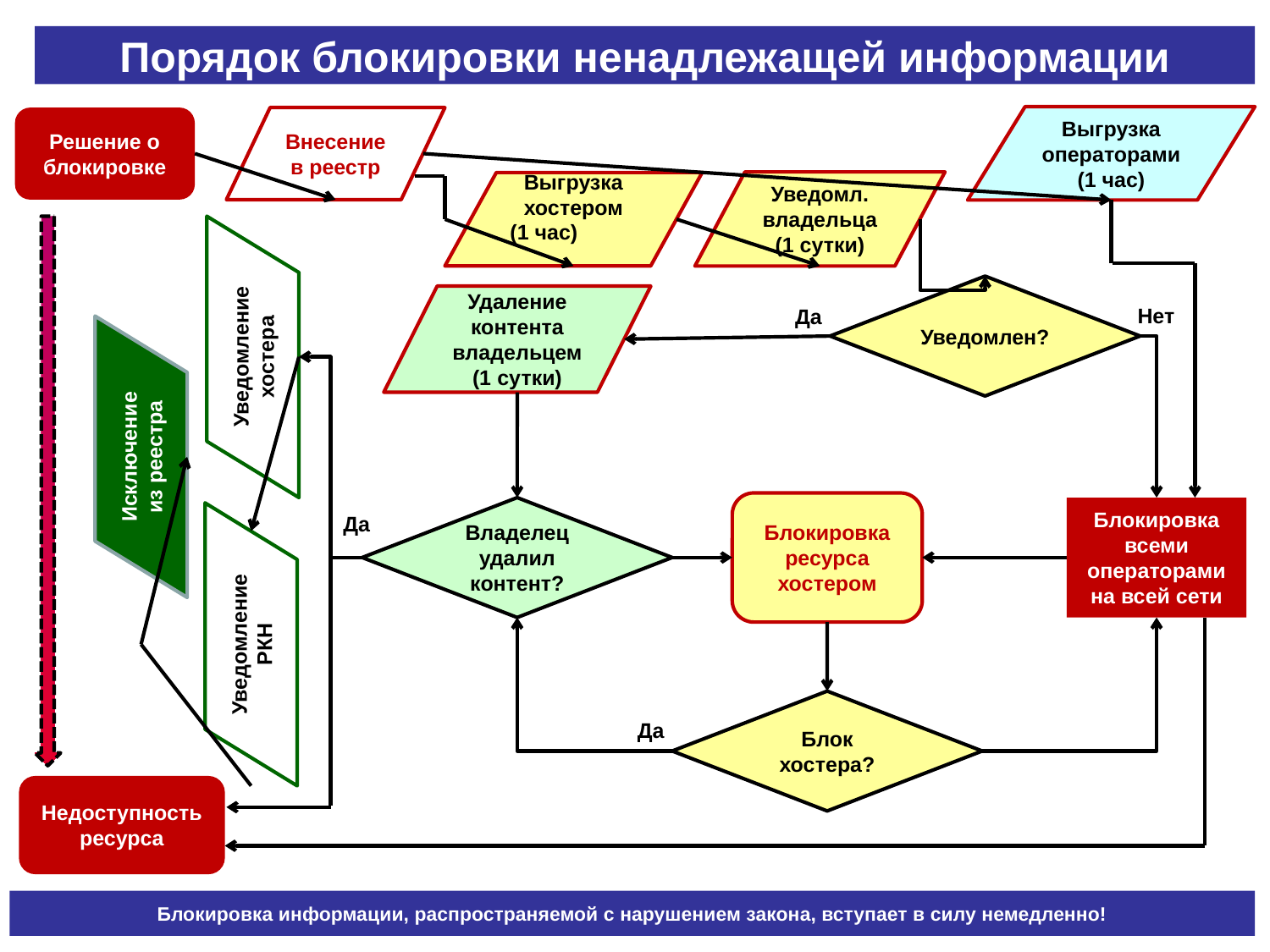

Порядок блокировки ненадлежащей информации
Выгрузка операторами (1 час)
Решение о блокировке
Внесение в реестр
Уведомл. владельца (1 сутки)
Выгрузка хостером
(1 час)
Уведомлен?
Удаление контента владельцем (1 сутки)
Нет
Да
Уведомление хостера
Исключение из реестра

Блокировка ресурса хостером
Владелец удалил контент?
Блокировка всеми операторами на всей сети
Да
Уведомление РКН
Блок хостера?
Да
Недоступность ресурса
Блокировка информации, распространяемой с нарушением закона, вступает в силу немедленно!